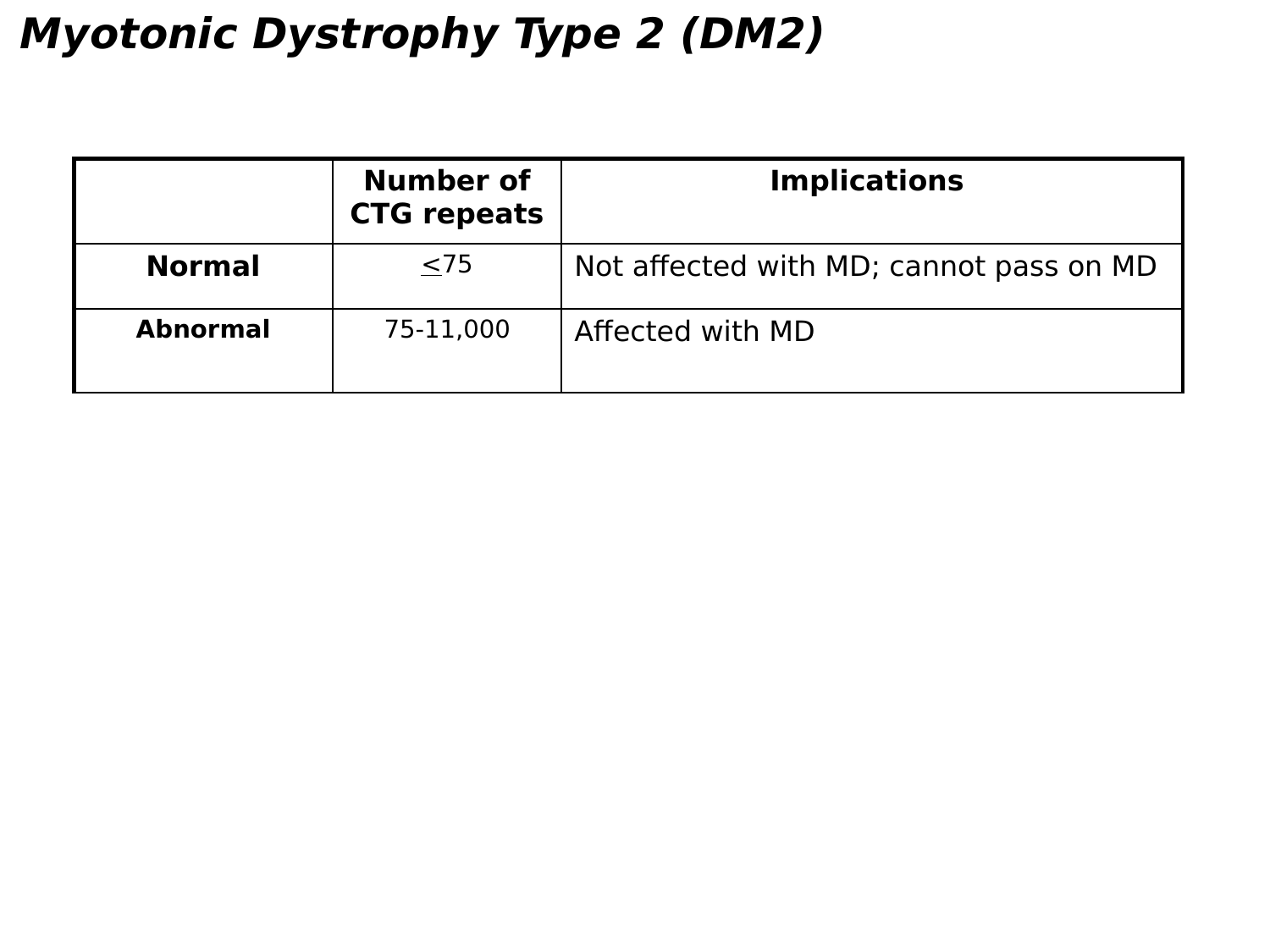

Myotonic Dystrophy Type 2 (DM2)
|  | Number of CTG repeats | Implications |
| --- | --- | --- |
| Normal | <75 | Not affected with MD; cannot pass on MD |
| Abnormal | 75-11,000 | Affected with MD |